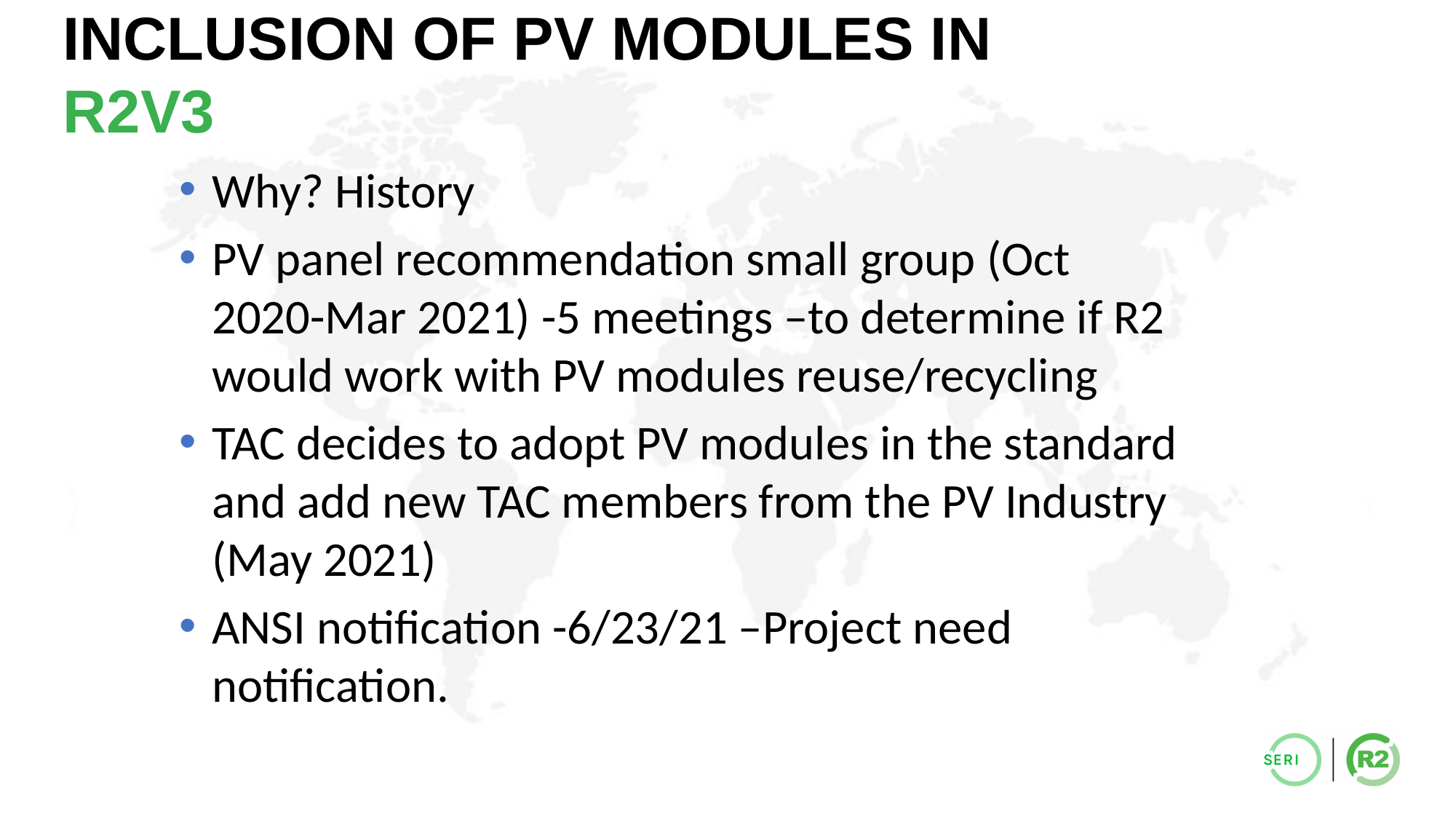

INCLUSION OF PV MODULES IN R2V3

Why? History
PV panel recommendation small group (Oct 2020-Mar 2021) -5 meetings –to determine if R2 would work with PV modules reuse/recycling
TAC decides to adopt PV modules in the standard and add new TAC members from the PV Industry (May 2021)
ANSI notification -6/23/21 –Project need notification.